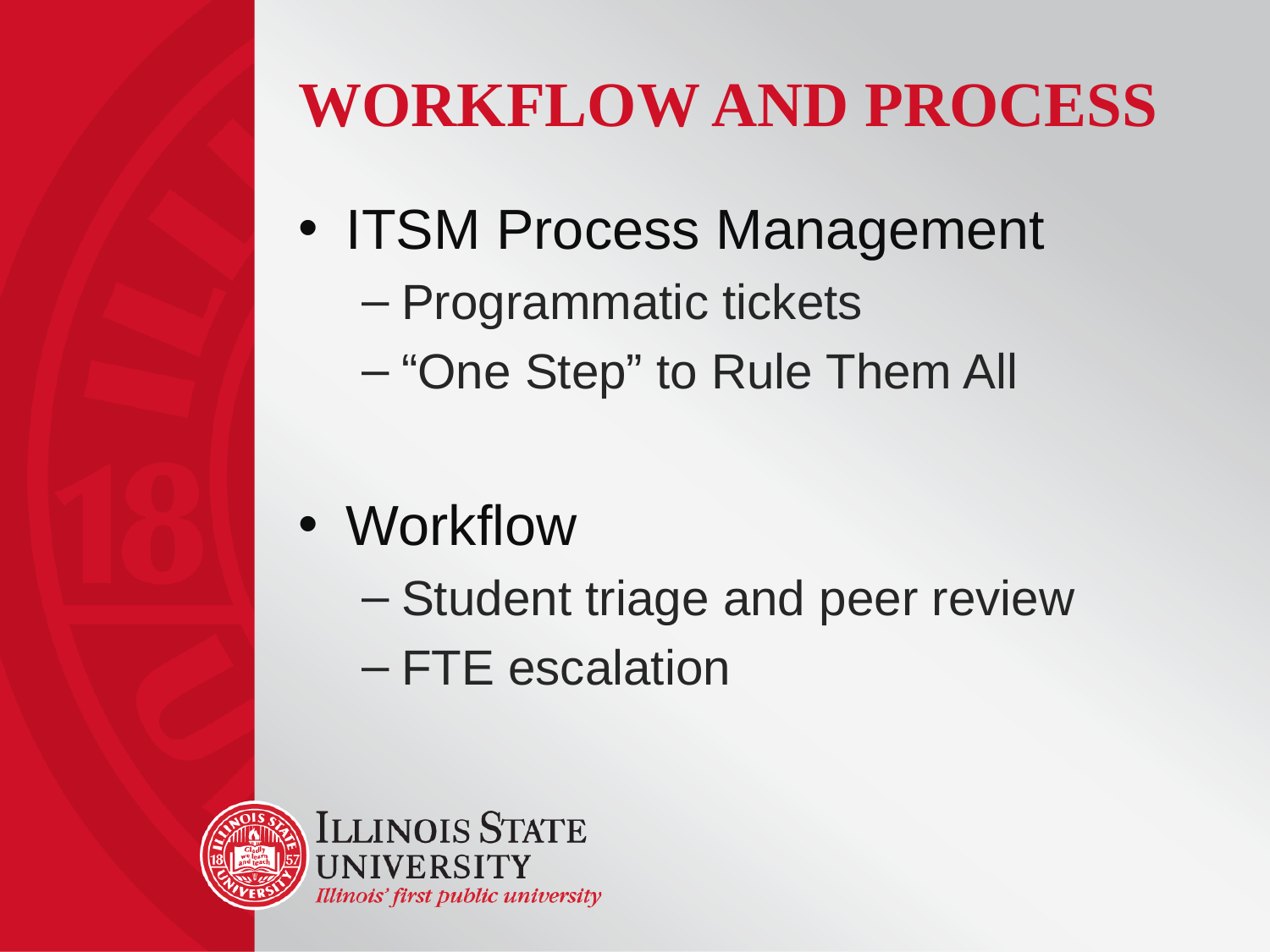

# Workflow and Process
ITSM Process Management
Programmatic tickets
“One Step” to Rule Them All

Workflow
Student triage and peer review
FTE escalation